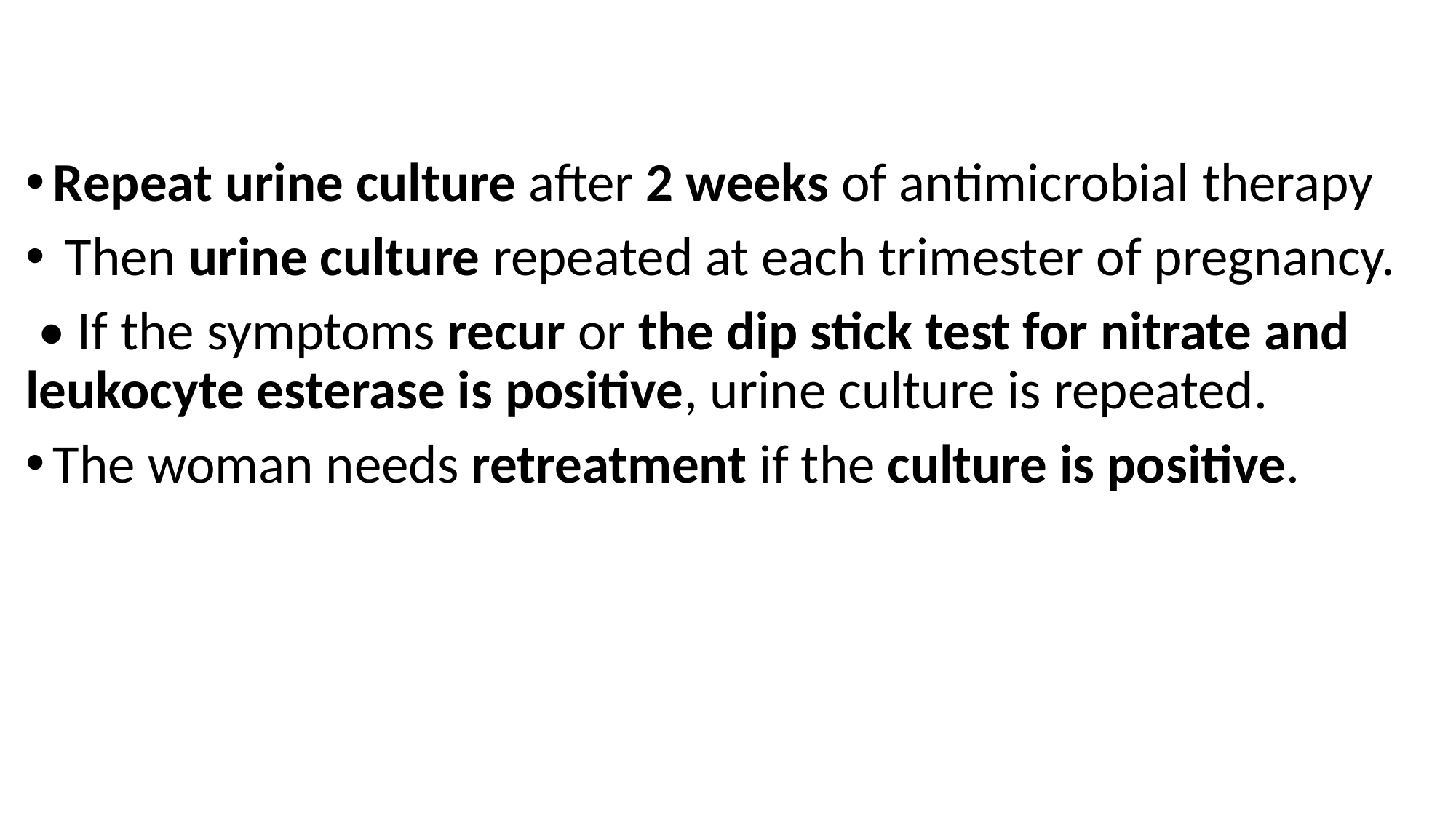

#
Repeat urine culture after 2 weeks of antimicrobial therapy
 Then urine culture repeated at each trimester of pregnancy.
 • If the symptoms recur or the dip stick test for nitrate and leukocyte esterase is positive, urine culture is repeated.
The woman needs retreatment if the culture is positive.